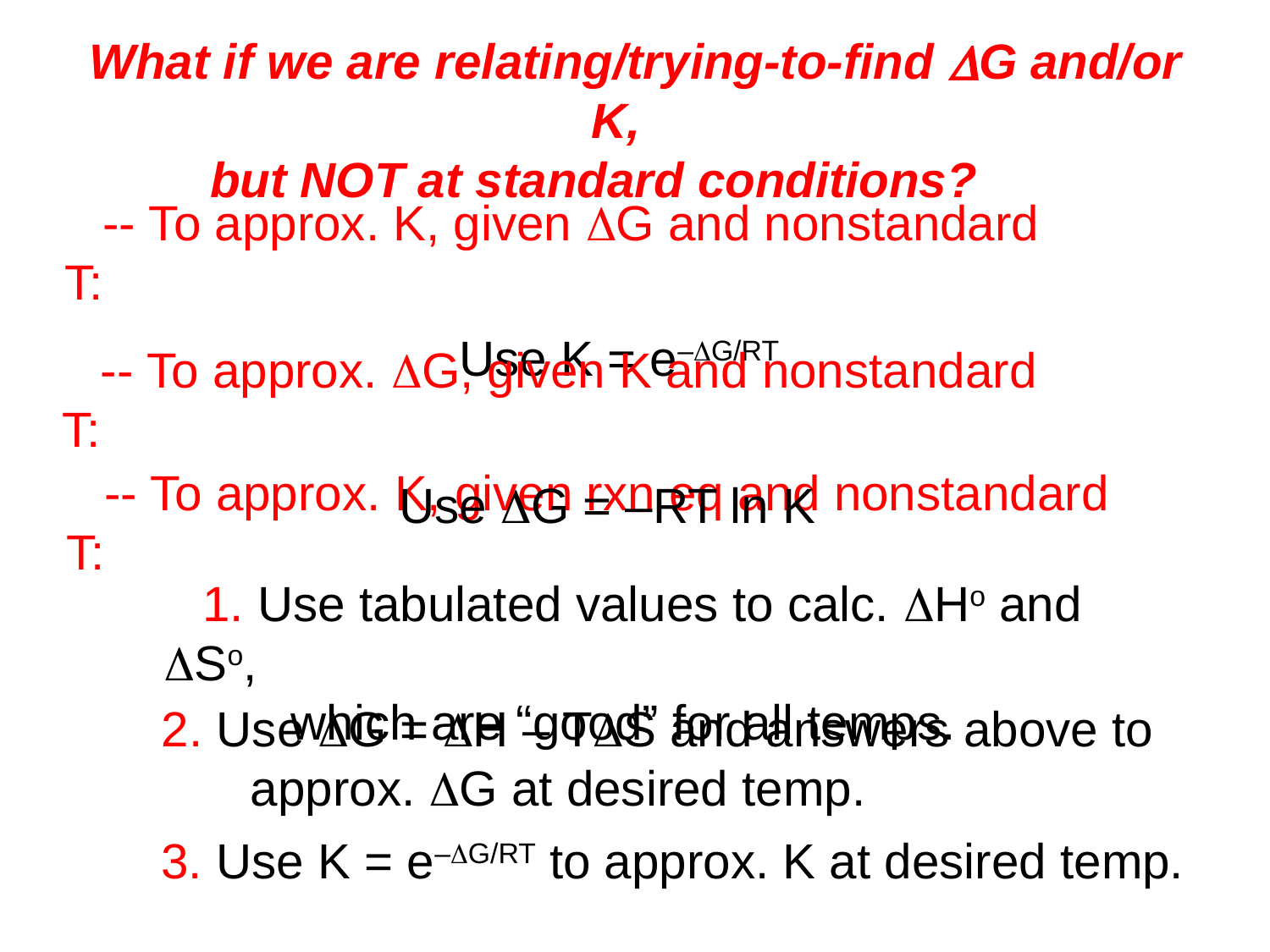

What if we are relating/trying-to-find ΔG and/or K,
but NOT at standard conditions?
-- To approx. K, given ΔG and nonstandard T:

			 Use K = e–ΔG/RT
-- To approx. ΔG, given K and nonstandard T:

		      Use ΔG = –RT ln K
-- To approx. K, given rxn eq and nonstandard T:
1. Use tabulated values to calc. ΔHo and ΔSo,
	which are “good” for all temps.
2. Use ΔG = ΔH – TΔS and answers above to
	approx. ΔG at desired temp.
3. Use K = e–ΔG/RT to approx. K at desired temp.